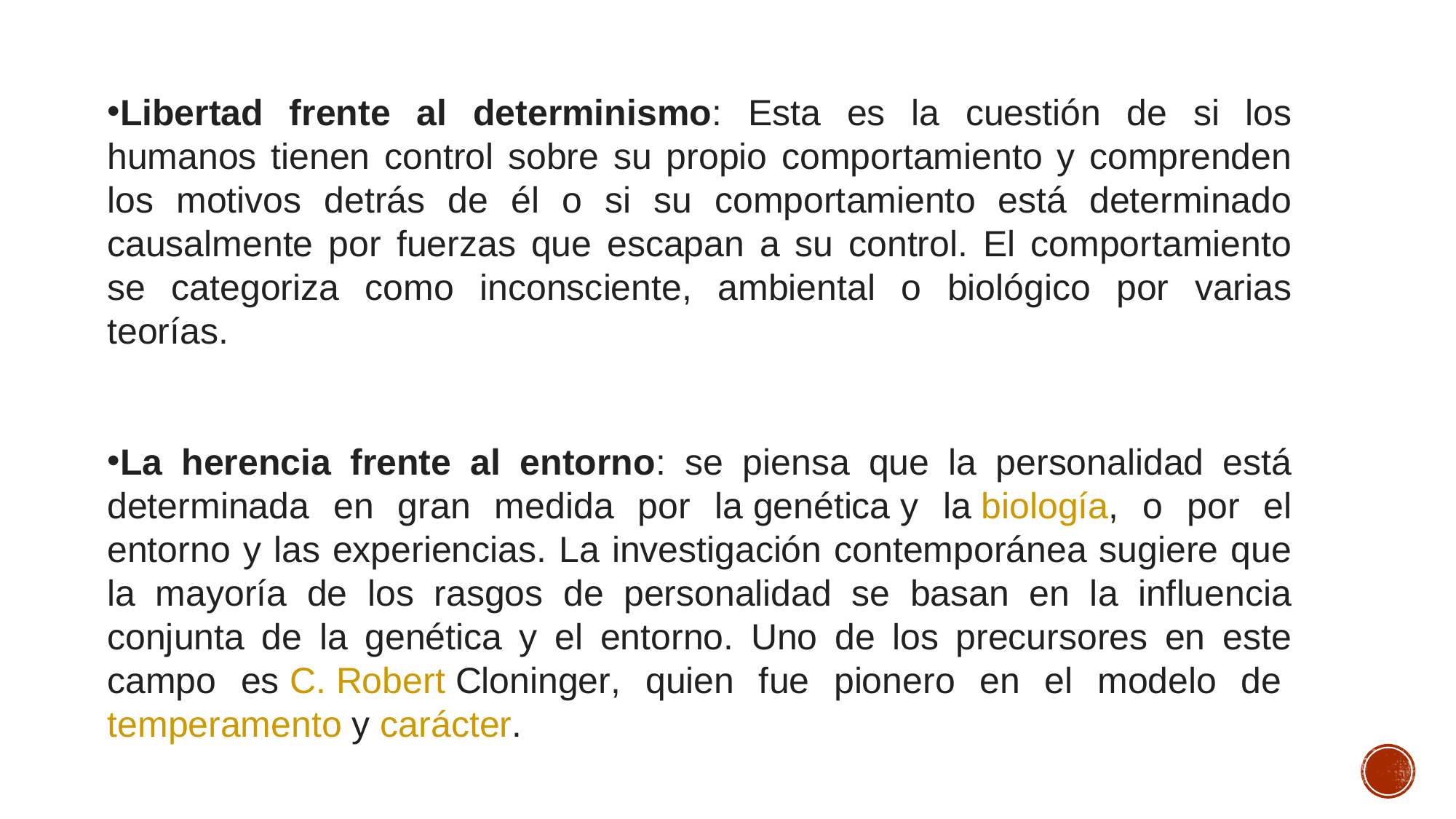

Libertad frente al determinismo: Esta es la cuestión de si los humanos tienen control sobre su propio comportamiento y comprenden los motivos detrás de él o si su comportamiento está determinado causalmente por fuerzas que escapan a su control. El comportamiento se categoriza como inconsciente, ambiental o biológico por varias teorías.

La herencia frente al entorno: se piensa que la personalidad está determinada en gran medida por la genética y la biología, o por el entorno y las experiencias. La investigación contemporánea sugiere que la mayoría de los rasgos de personalidad se basan en la influencia conjunta de la genética y el entorno. Uno de los precursores en este campo es C. Robert Cloninger, quien fue pionero en el modelo de temperamento y carácter.